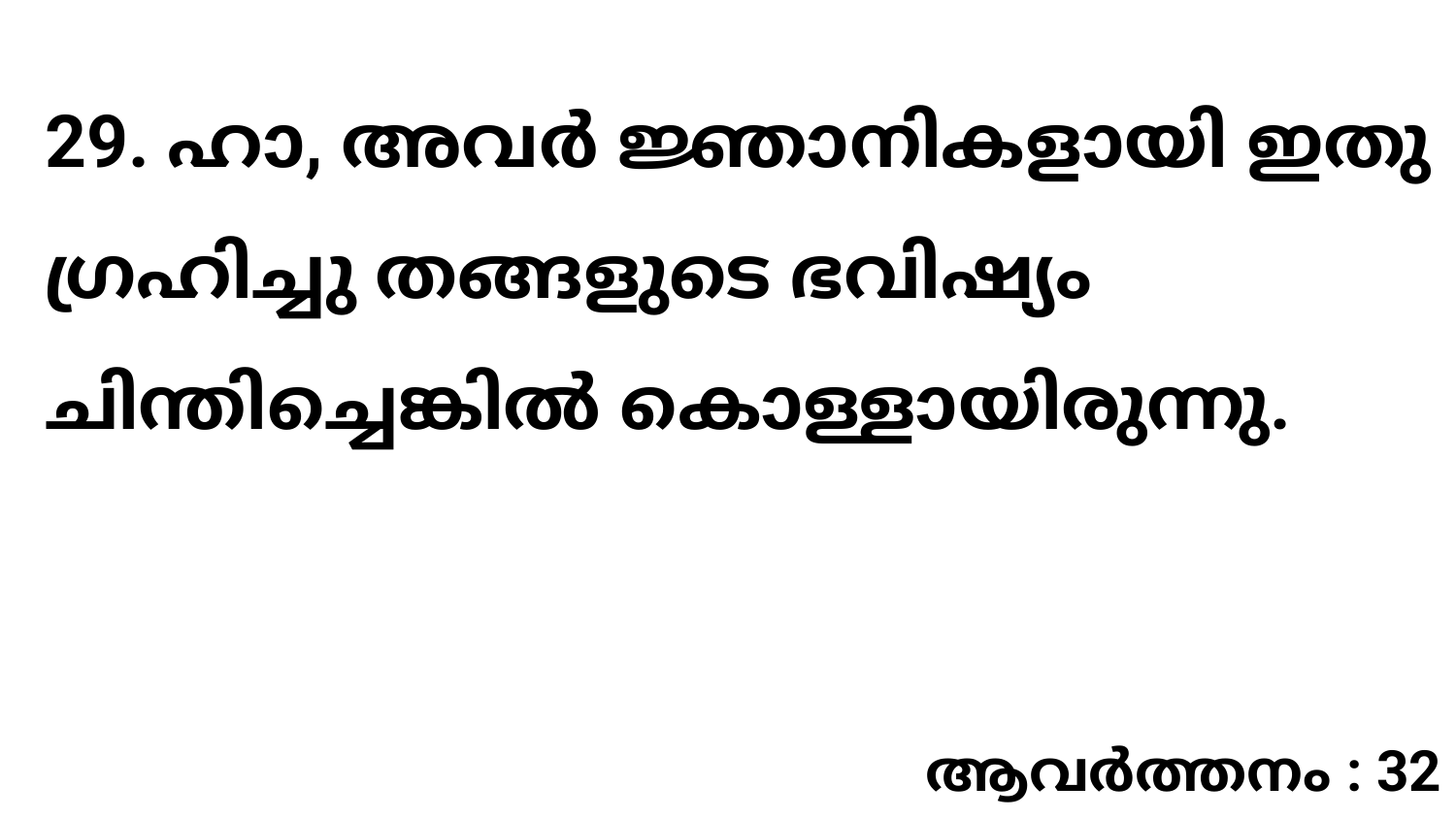

29. ഹാ, അവർ ജ്ഞാനികളായി ഇതു ഗ്രഹിച്ചു തങ്ങളുടെ ഭവിഷ്യം ചിന്തിച്ചെങ്കിൽ കൊള്ളായിരുന്നു.
ആവർത്തനം : 32